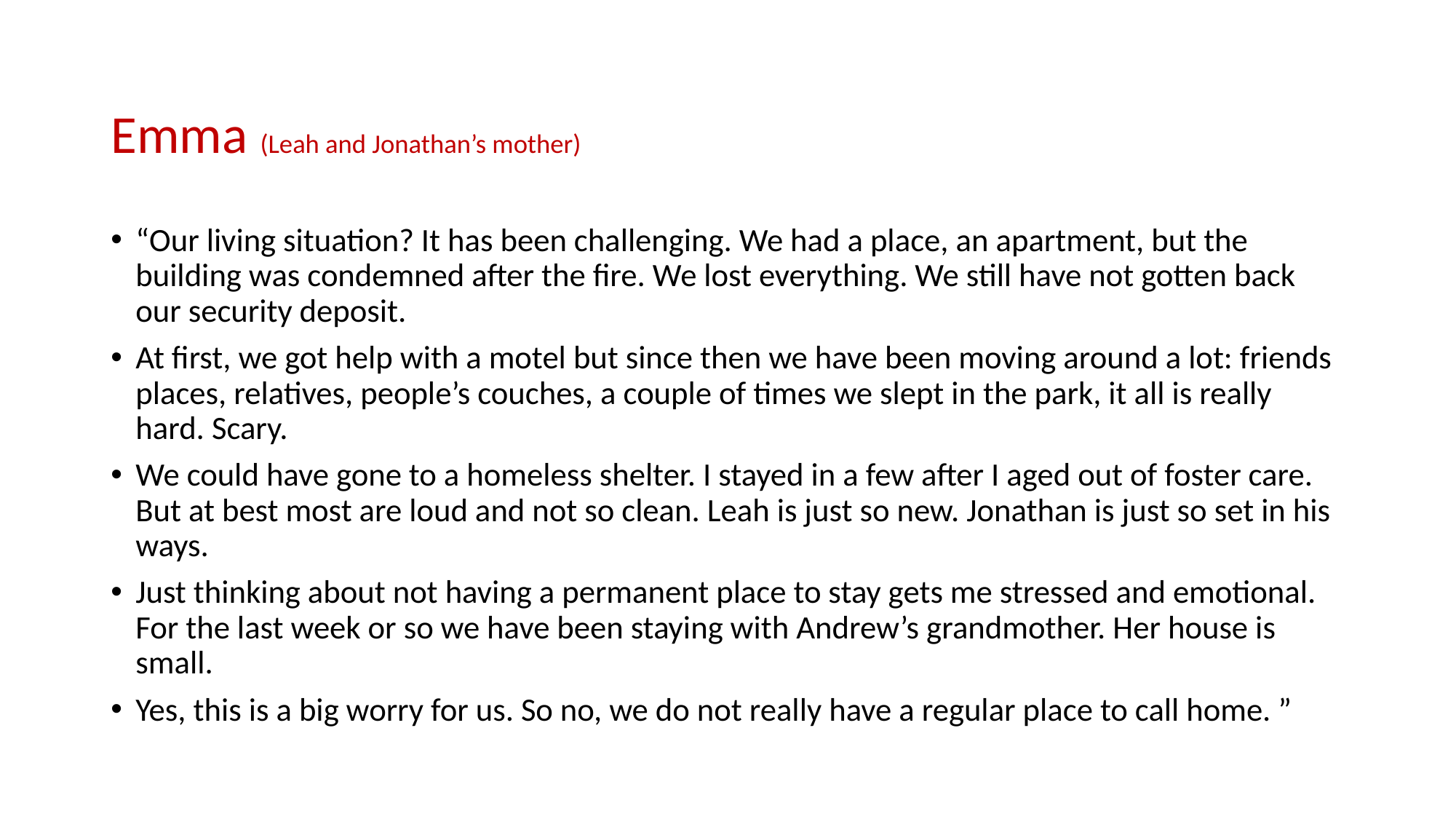

# Emma (Leah and Jonathan’s mother)
“Our living situation? It has been challenging. We had a place, an apartment, but the building was condemned after the fire. We lost everything. We still have not gotten back our security deposit.
At first, we got help with a motel but since then we have been moving around a lot: friends places, relatives, people’s couches, a couple of times we slept in the park, it all is really hard. Scary.
We could have gone to a homeless shelter. I stayed in a few after I aged out of foster care. But at best most are loud and not so clean. Leah is just so new. Jonathan is just so set in his ways.
Just thinking about not having a permanent place to stay gets me stressed and emotional. For the last week or so we have been staying with Andrew’s grandmother. Her house is small.
Yes, this is a big worry for us. So no, we do not really have a regular place to call home. ”